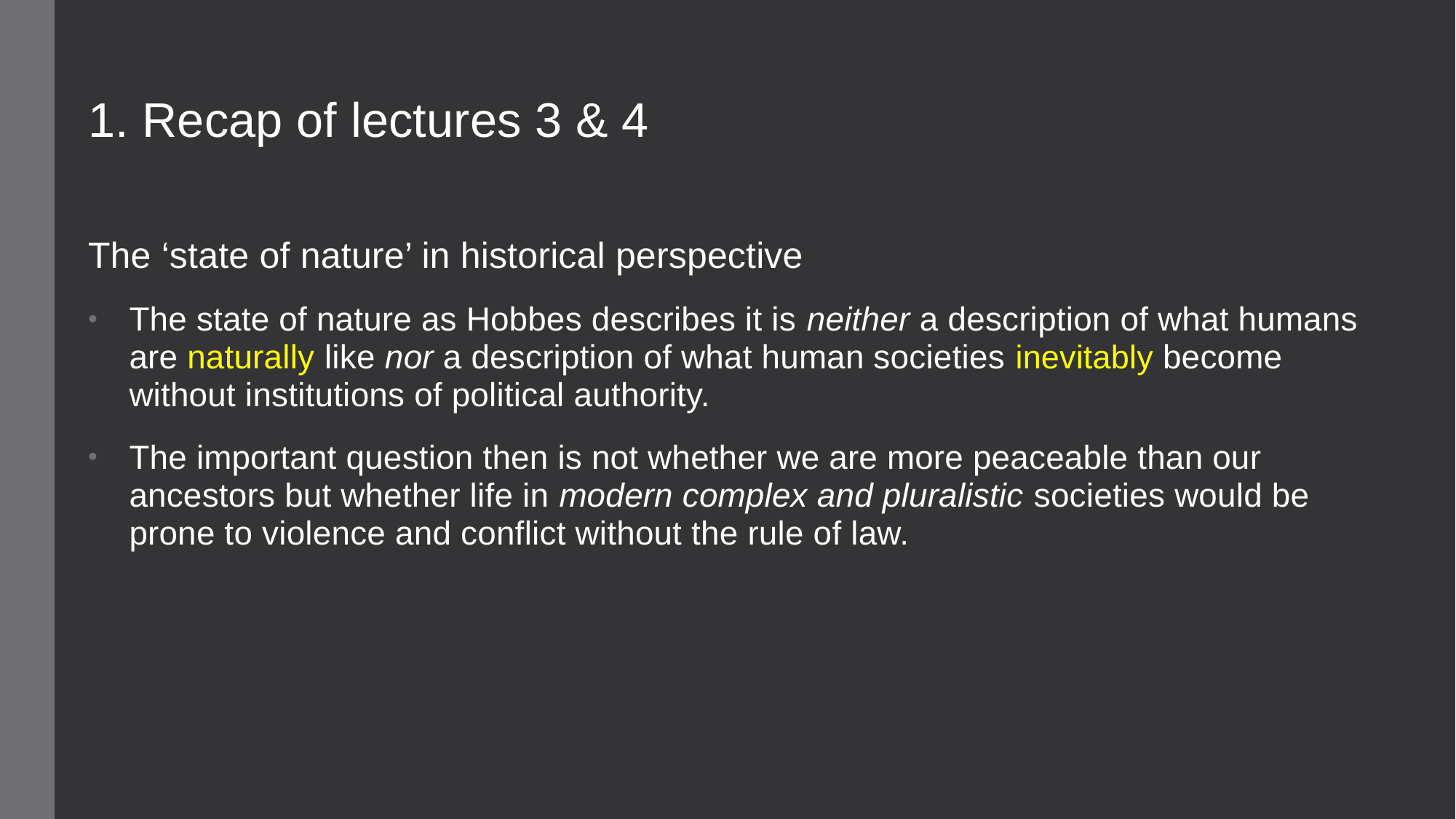

1. Recap of lectures 3 & 4

The ‘state of nature’ in historical perspective
The state of nature as Hobbes describes it is neither a description of what humans are naturally like nor a description of what human societies inevitably become without institutions of political authority.
The important question then is not whether we are more peaceable than our ancestors but whether life in modern complex and pluralistic societies would be prone to violence and conflict without the rule of law.